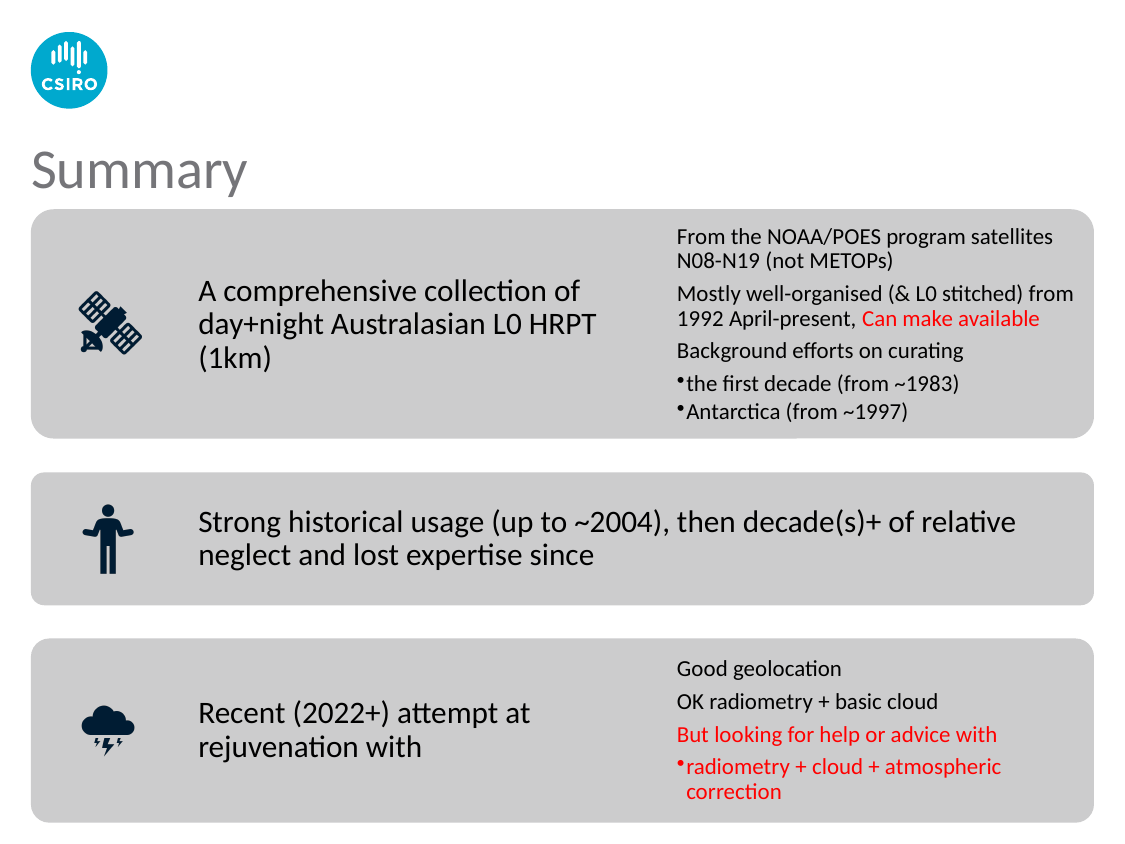

# Summary
A comprehensive collection of day+night Australasian L0 HRPT (1km)
From the NOAA/POES program satellites N08-N19 (not METOPs)
Mostly well-organised (& L0 stitched) from 1992 April-present, Can make available
Background efforts on curating
the first decade (from ~1983)
Antarctica (from ~1997)
Strong historical usage (up to ~2004), then decade(s)+ of relative neglect and lost expertise since
Recent (2022+) attempt at rejuvenation with
Good geolocation
OK radiometry + basic cloud
But looking for help or advice with
radiometry + cloud + atmospheric correction